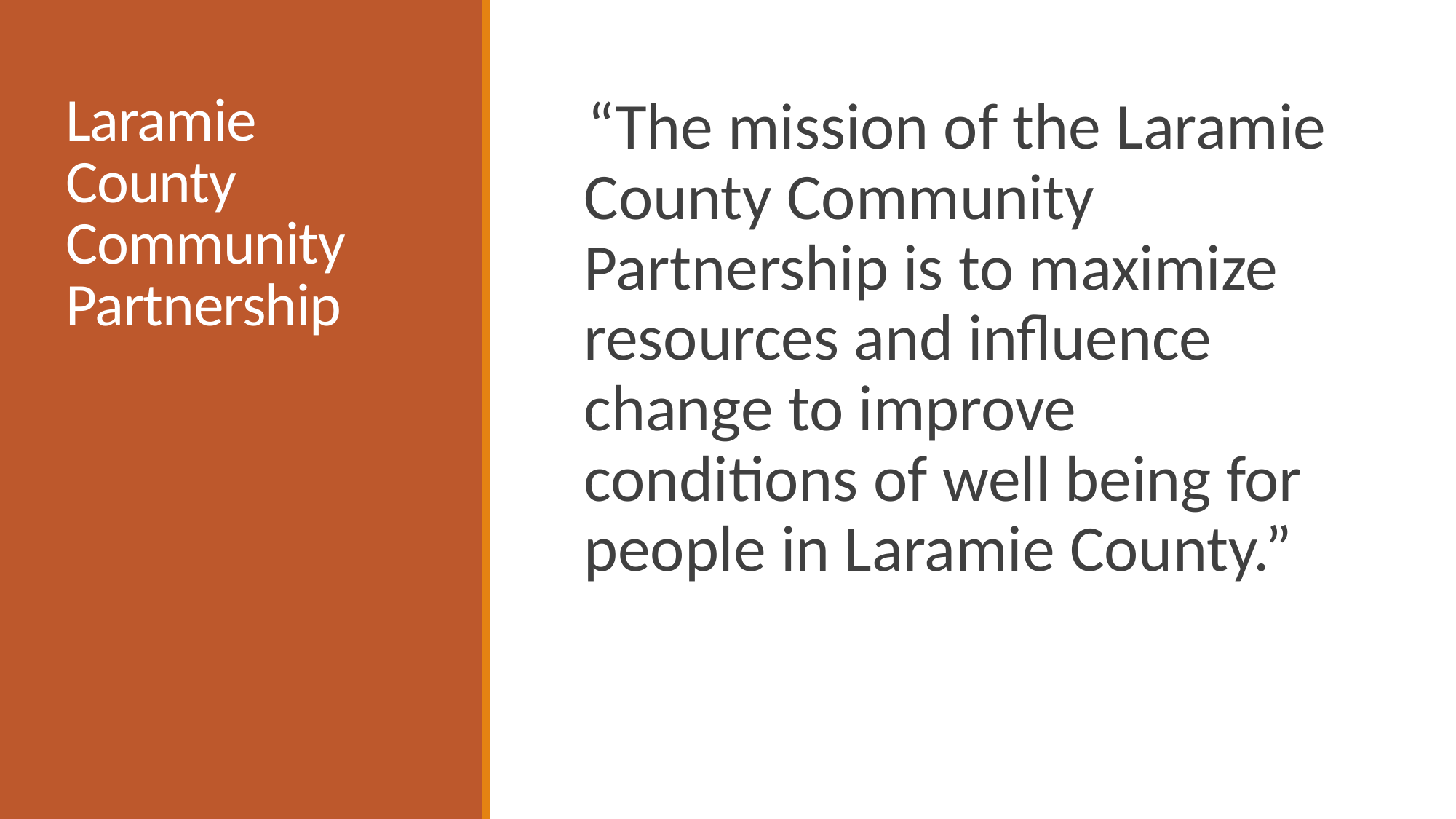

# Laramie County Community Partnership
“The mission of the Laramie County Community Partnership is to maximize resources and influence change to improve conditions of well being for people in Laramie County.”